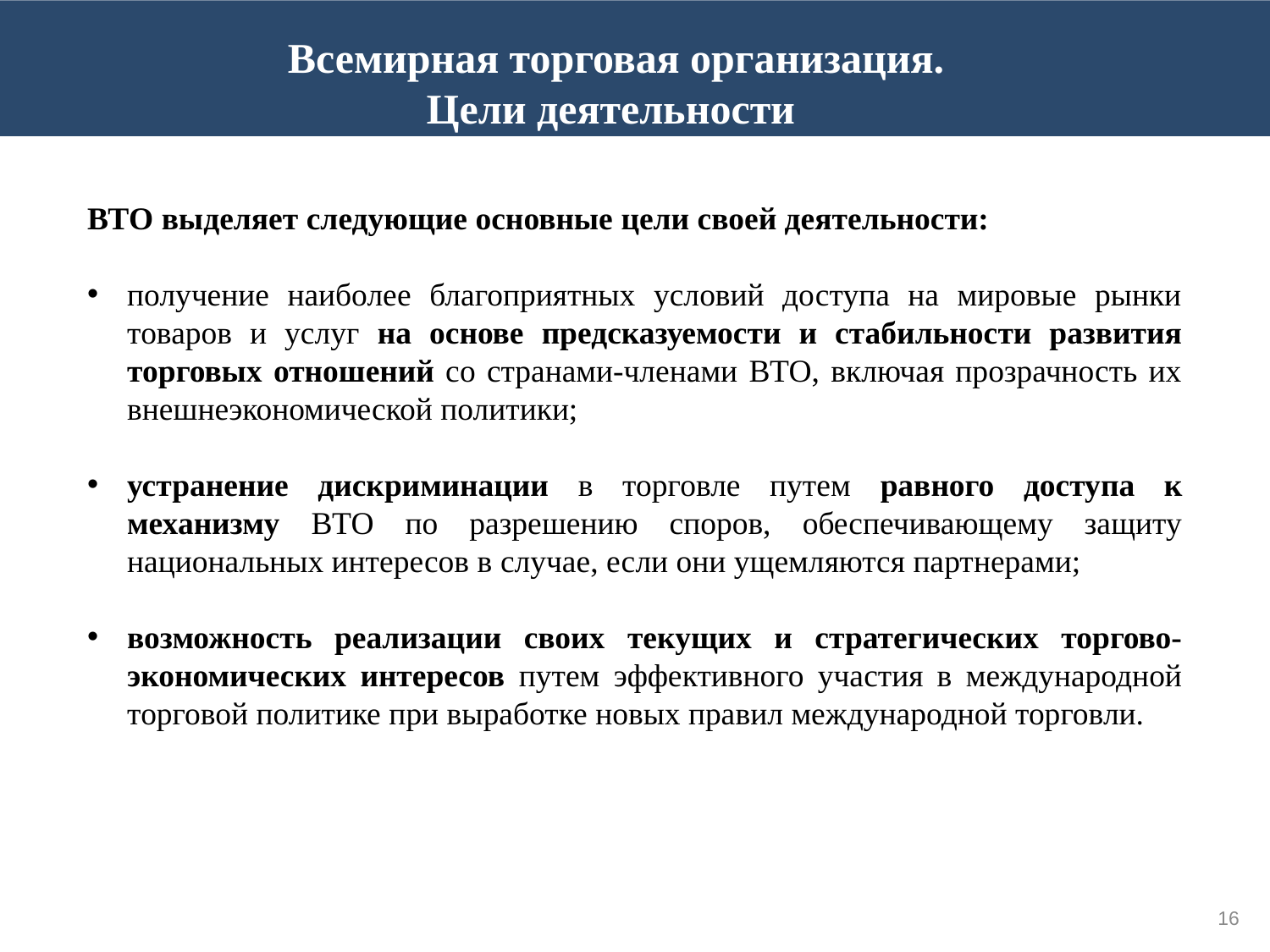

Всемирная торговая организация.
Цели деятельности
ВТО выделяет следующие основные цели своей деятельности:

получение наиболее благоприятных условий доступа на мировые рынки товаров и услуг на основе предсказуемости и стабильности развития торговых отношений со странами-членами ВТО, включая прозрачность их внешнеэкономической политики;

устранение дискриминации в торговле путем равного доступа к механизму ВТО по разрешению споров, обеспечивающему защиту национальных интересов в случае, если они ущемляются партнерами;

возможность реализации своих текущих и стратегических торгово-экономических интересов путем эффективного участия в международной торговой политике при выработке новых правил международной торговли.

16